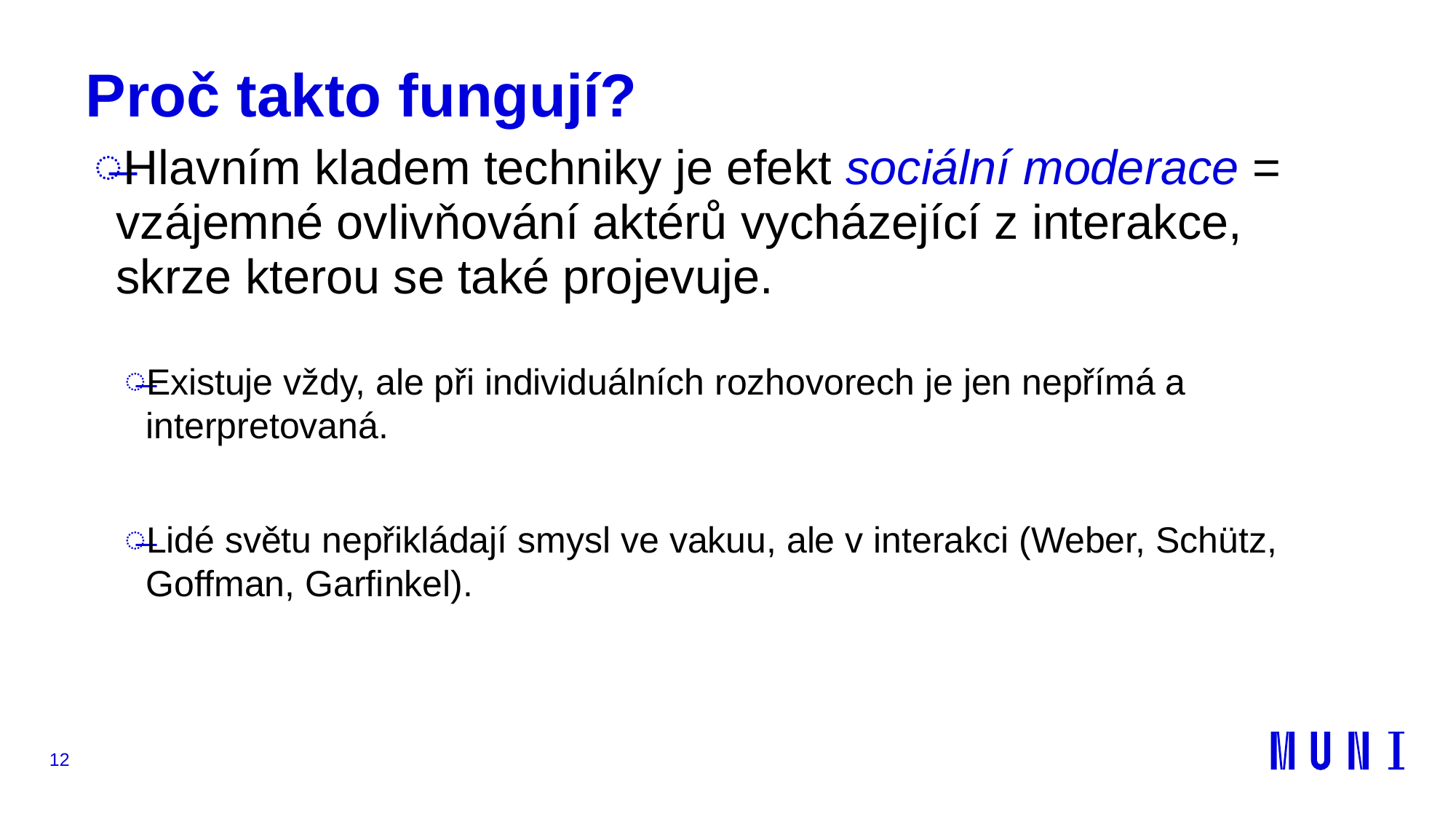

# Proč takto fungují?
Hlavním kladem techniky je efekt sociální moderace =  vzájemné ovlivňování aktérů vycházející z interakce, skrze kterou se také projevuje.

Existuje vždy, ale při individuálních rozhovorech je jen nepřímá a interpretovaná.

Lidé světu nepřikládají smysl ve vakuu, ale v interakci (Weber, Schütz, Goffman, Garfinkel).

12